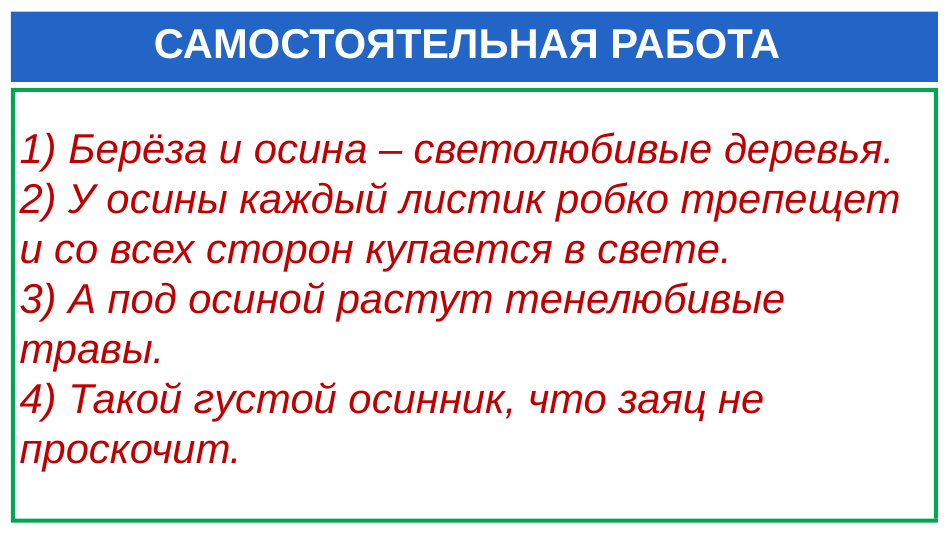

# САМОСТОЯТЕЛЬНАЯ РАБОТА
1) Берёза и осина – светолюбивые деревья.
2) У осины каждый листик робко трепещет и со всех сторон купается в свете.
3) А под осиной растут тенелюбивые травы.
4) Такой густой осинник, что заяц не проскочит.

 § 48  ВЫУЧИТЬ ПРАВИЛО.
ВЫПОЛНИТЬ УПРАЖНЕНИЕ 324 СТРАНИЦА 145